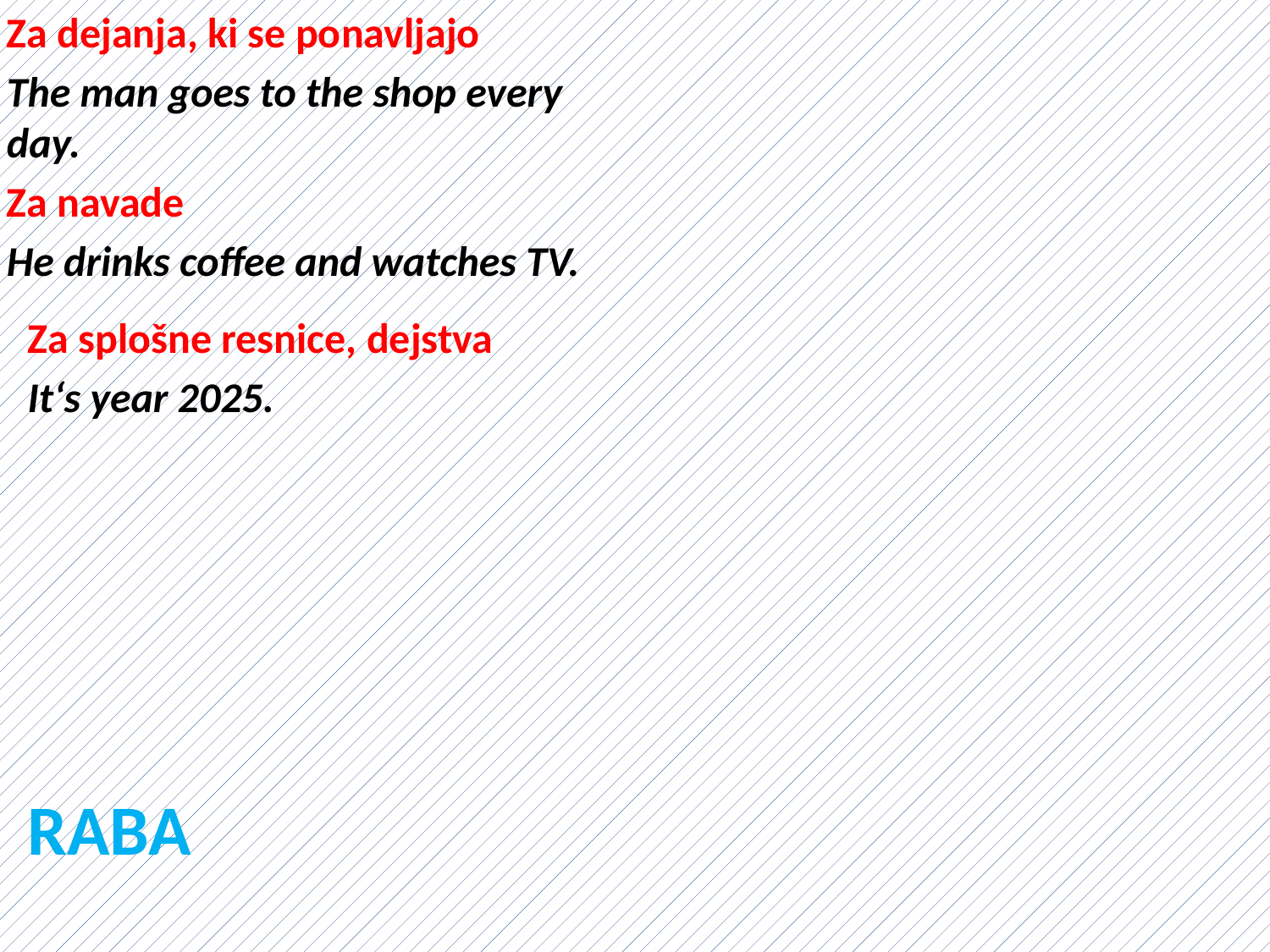

Za dejanja, ki se ponavljajo
The man goes to the shop every day.

Za navade
He drinks coffee and watches TV.
Za splošne resnice, dejstva
It‘s year 2025.
RABA